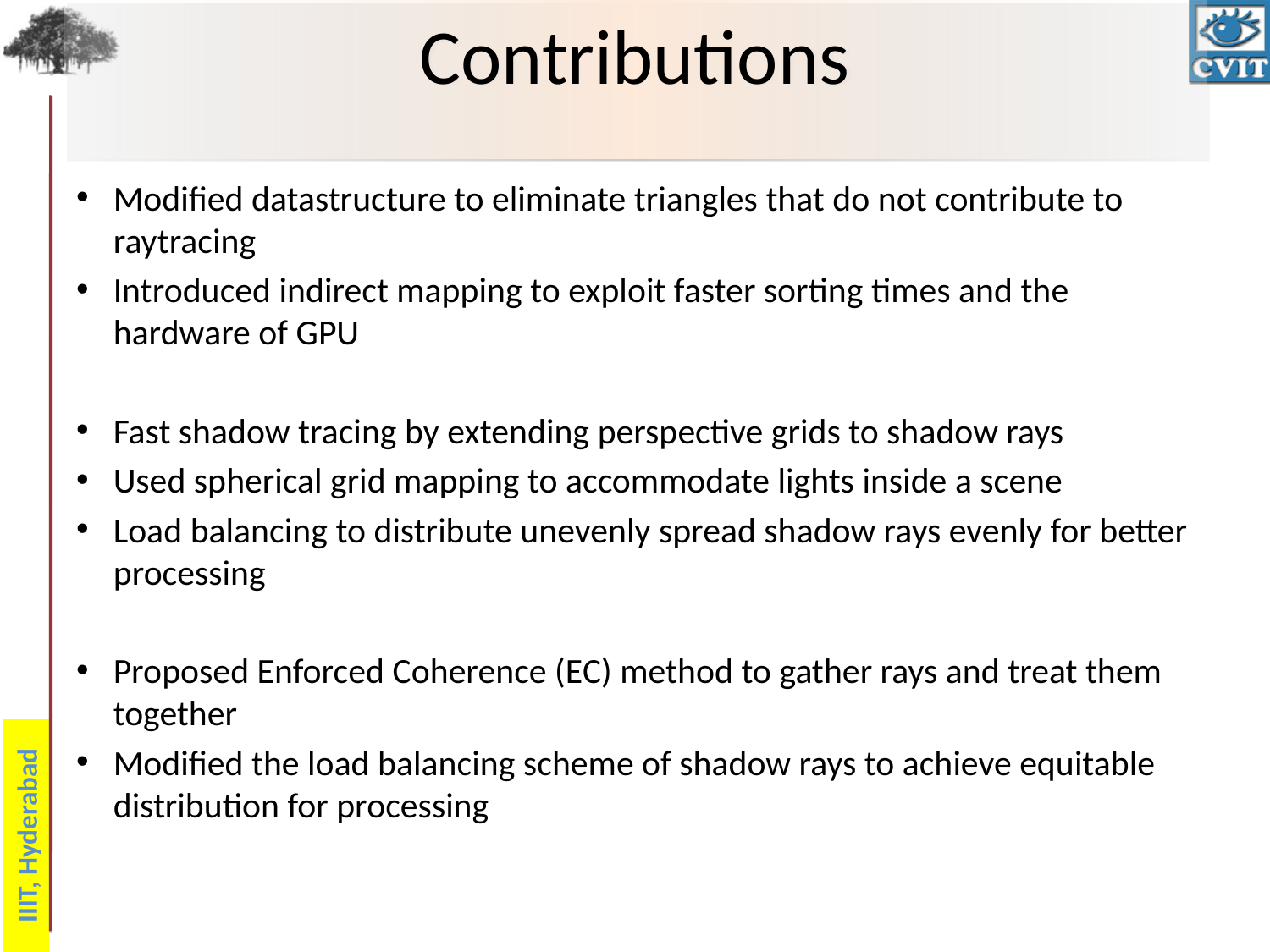

# Contributions
Modified datastructure to eliminate triangles that do not contribute to raytracing
Introduced indirect mapping to exploit faster sorting times and the hardware of GPU

Fast shadow tracing by extending perspective grids to shadow rays
Used spherical grid mapping to accommodate lights inside a scene
Load balancing to distribute unevenly spread shadow rays evenly for better processing

Proposed Enforced Coherence (EC) method to gather rays and treat them together
Modified the load balancing scheme of shadow rays to achieve equitable distribution for processing